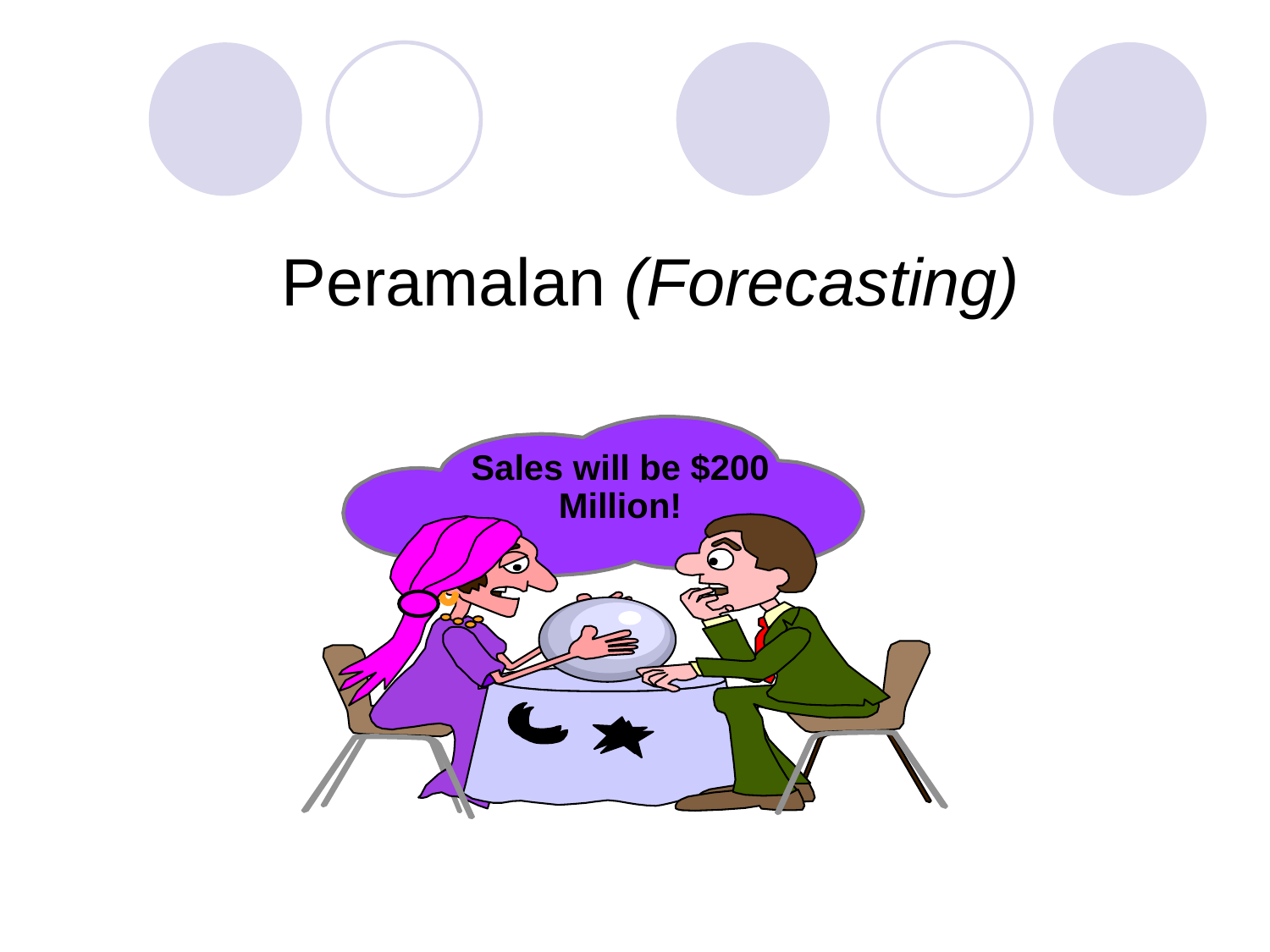

Peramalan (Forecasting)

Sales will be $200 Million!